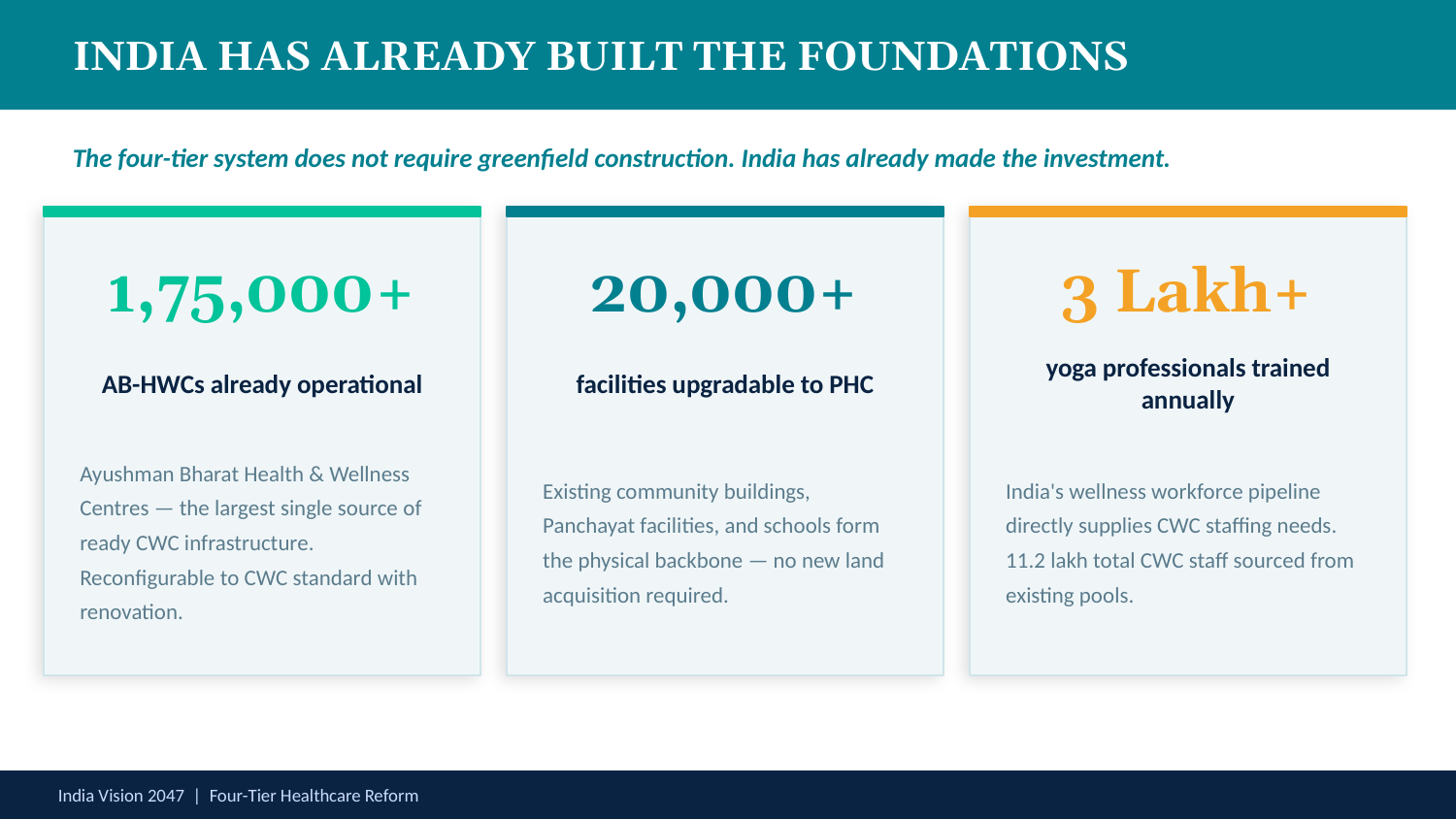

INDIA HAS ALREADY BUILT THE FOUNDATIONS
The four-tier system does not require greenfield construction. India has already made the investment.

1,75,000+
20,000+
3 Lakh+
AB-HWCs already operational
facilities upgradable to PHC
yoga professionals trained annually
Ayushman Bharat Health & Wellness Centres — the largest single source of ready CWC infrastructure. Reconfigurable to CWC standard with renovation.
Existing community buildings, Panchayat facilities, and schools form the physical backbone — no new land acquisition required.
India's wellness workforce pipeline directly supplies CWC staffing needs. 11.2 lakh total CWC staff sourced from existing pools.

India Vision 2047  |  Four-Tier Healthcare Reform